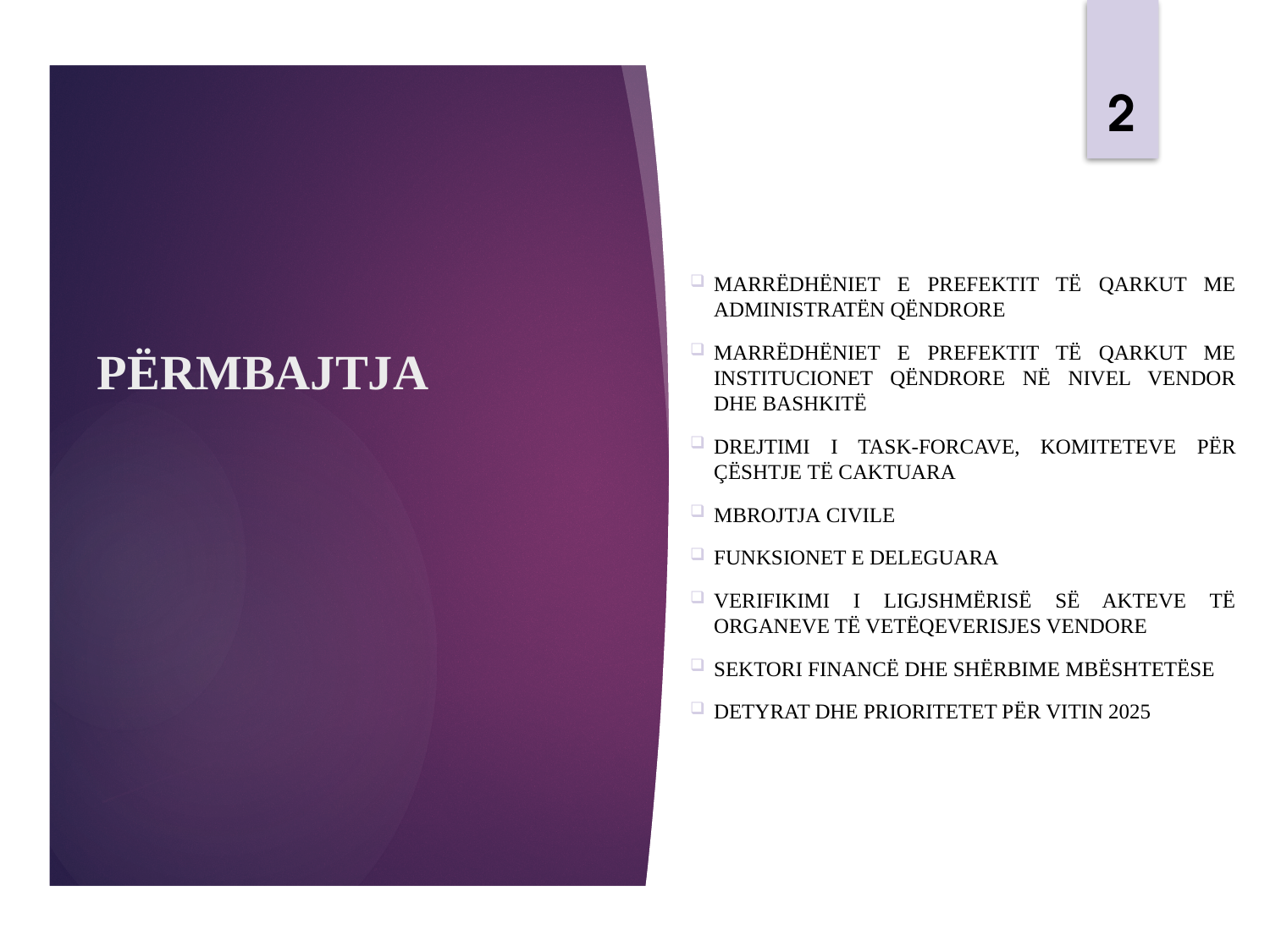

2
MARRËDHËNIET E PREFEKTIT TË QARKUT ME ADMINISTRATËN QËNDRORE
MARRËDHËNIET E PREFEKTIT TË QARKUT ME INSTITUCIONET QËNDRORE NË NIVEL VENDOR DHE BASHKITË
DREJTIMI I TASK-FORCAVE, KOMITETEVE PËR ÇËSHTJE TË CAKTUARA
MBROJTJA CIVILE
FUNKSIONET E DELEGUARA
VERIFIKIMI I LIGJSHMËRISË SË AKTEVE TË ORGANEVE TË VETËQEVERISJES VENDORE
SEKTORI FINANCË DHE SHËRBIME MBËSHTETËSE
DETYRAT DHE PRIORITETET PËR VITIN 2025
# PËRMBAJTJA